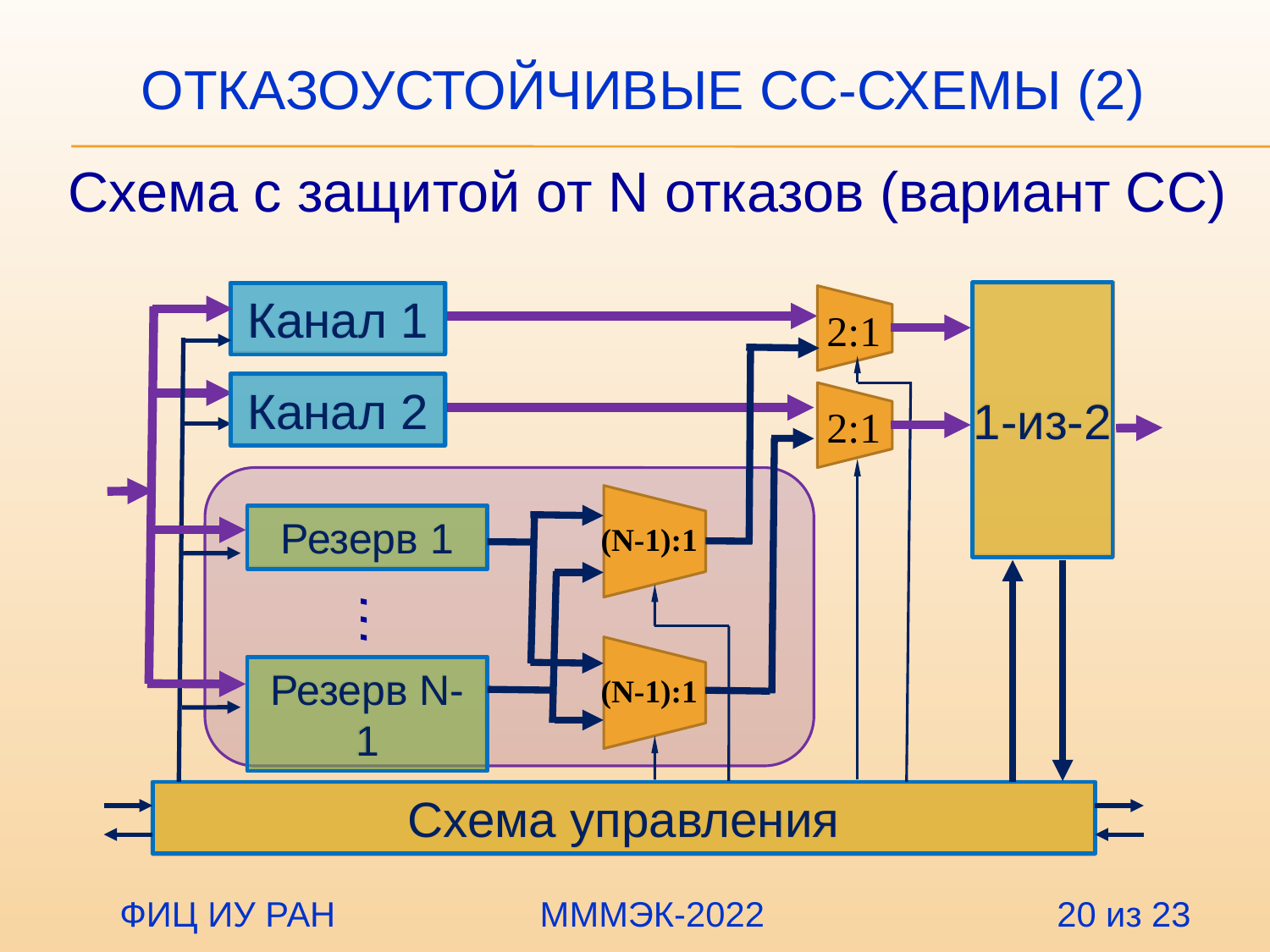

# Отказоустойчивые CC-схемы (2)
Схема с защитой от N отказов (вариант СС)

1-из-2

Канал 1

2:1
Канал 2

2:1

Резерв 1
(N-1):1
…

Резерв N-1
(N-1):1
Схема управления
           ФИЦ ИУ РАН		  МММЭК-2022                              20 из 23